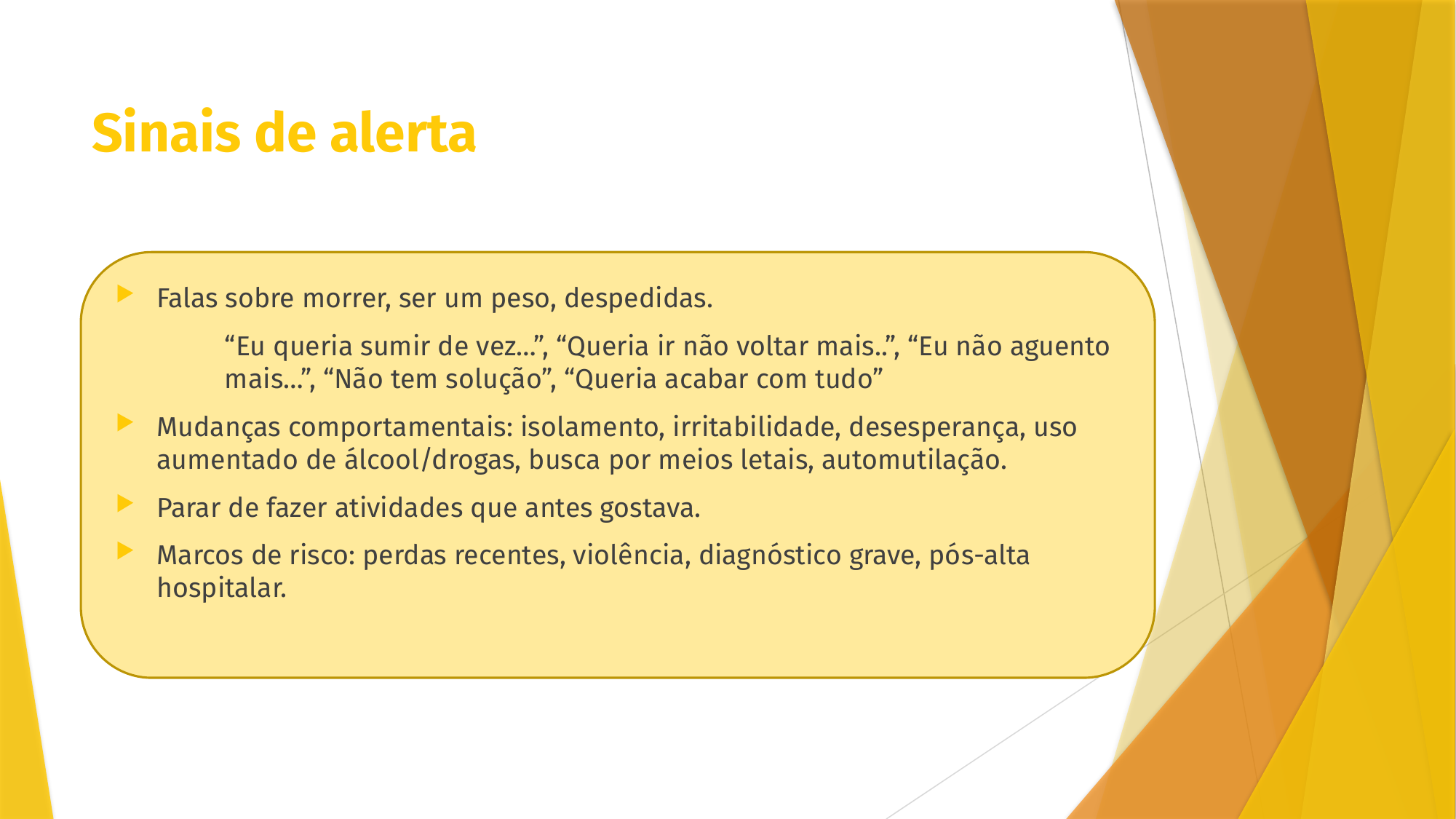

# Sinais de alerta

Falas sobre morrer, ser um peso, despedidas.
	“Eu queria sumir de vez…”, “Queria ir não voltar mais..”, “Eu não aguento 	mais…”, “Não tem solução”, “Queria acabar com tudo”
Mudanças comportamentais: isolamento, irritabilidade, desesperança, uso aumentado de álcool/drogas, busca por meios letais, automutilação.
Parar de fazer atividades que antes gostava.
Marcos de risco: perdas recentes, violência, diagnóstico grave, pós-alta hospitalar.